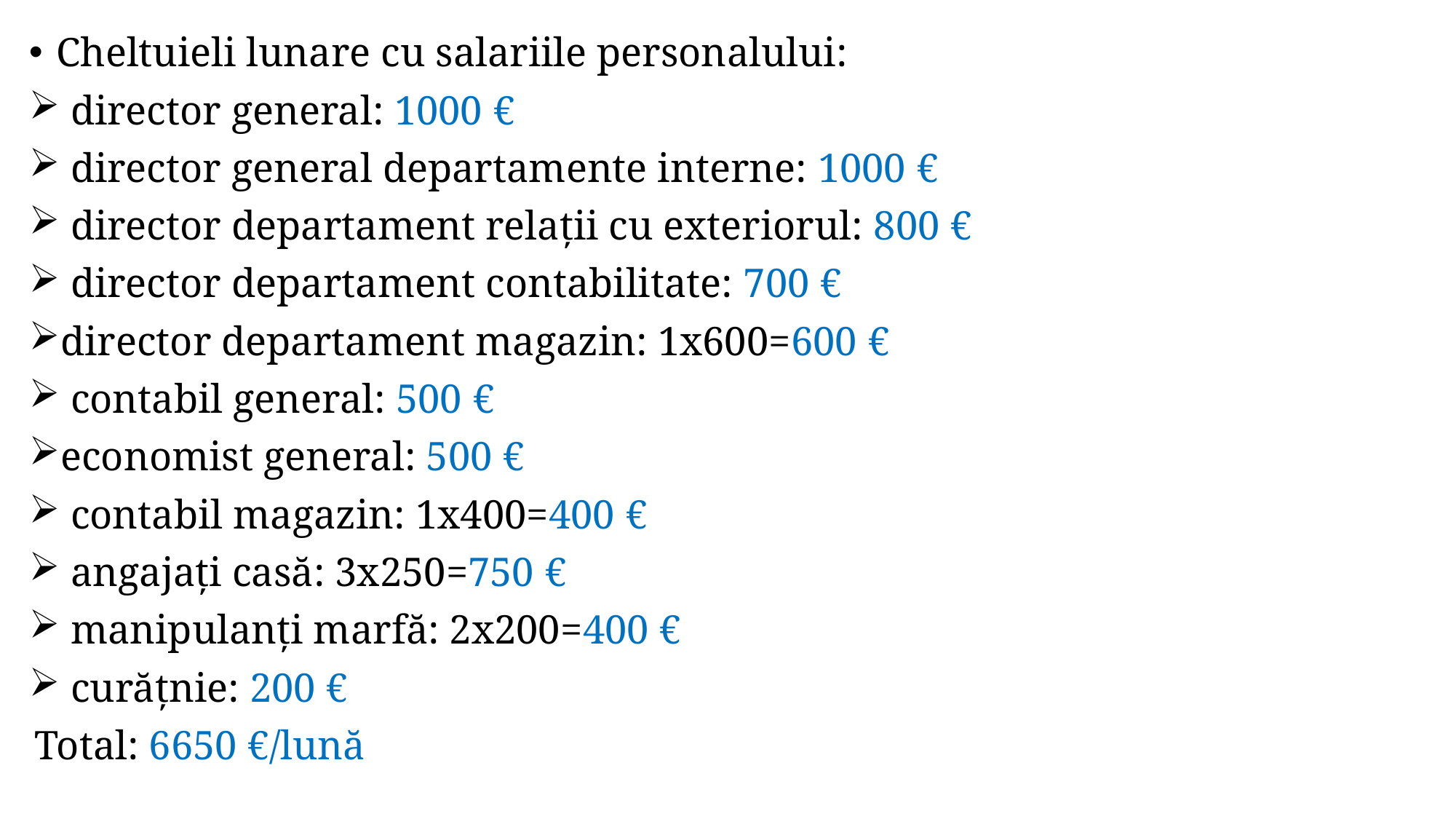

Cheltuieli lunare cu salariile personalului:
 director general: 1000 €
 director general departamente interne: 1000 €
 director departament relații cu exteriorul: 800 €
 director departament contabilitate: 700 €
director departament magazin: 1x600=600 €
 contabil general: 500 €
economist general: 500 €
 contabil magazin: 1x400=400 €
 angajați casă: 3x250=750 €
 manipulanți marfă: 2x200=400 €
 curățnie: 200 €
Total: 6650 €/lună